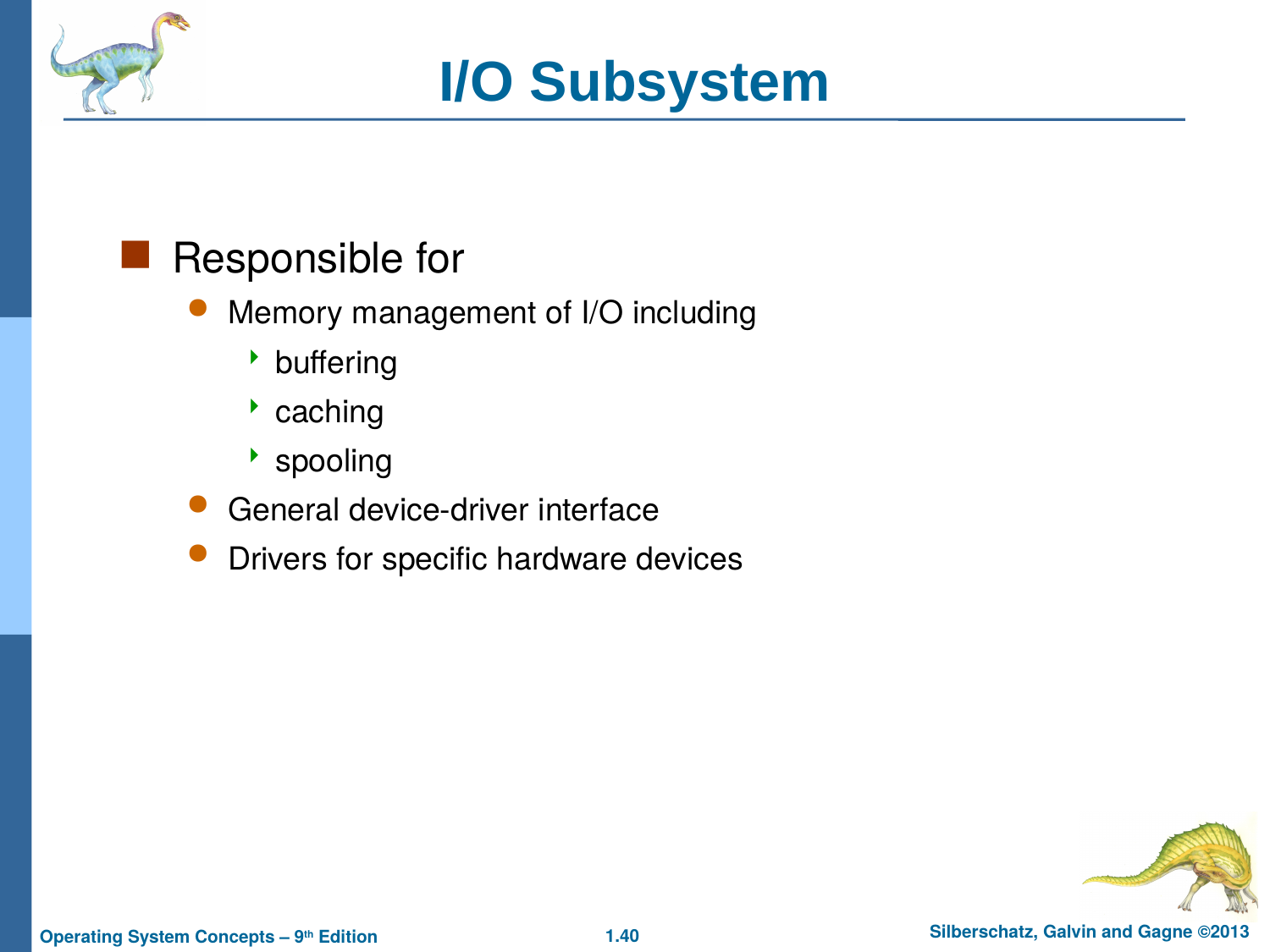

I/O Subsystem

Responsible for
Memory management of I/O including
buffering
caching
spooling
General device-driver interface
Drivers for specific hardware devices